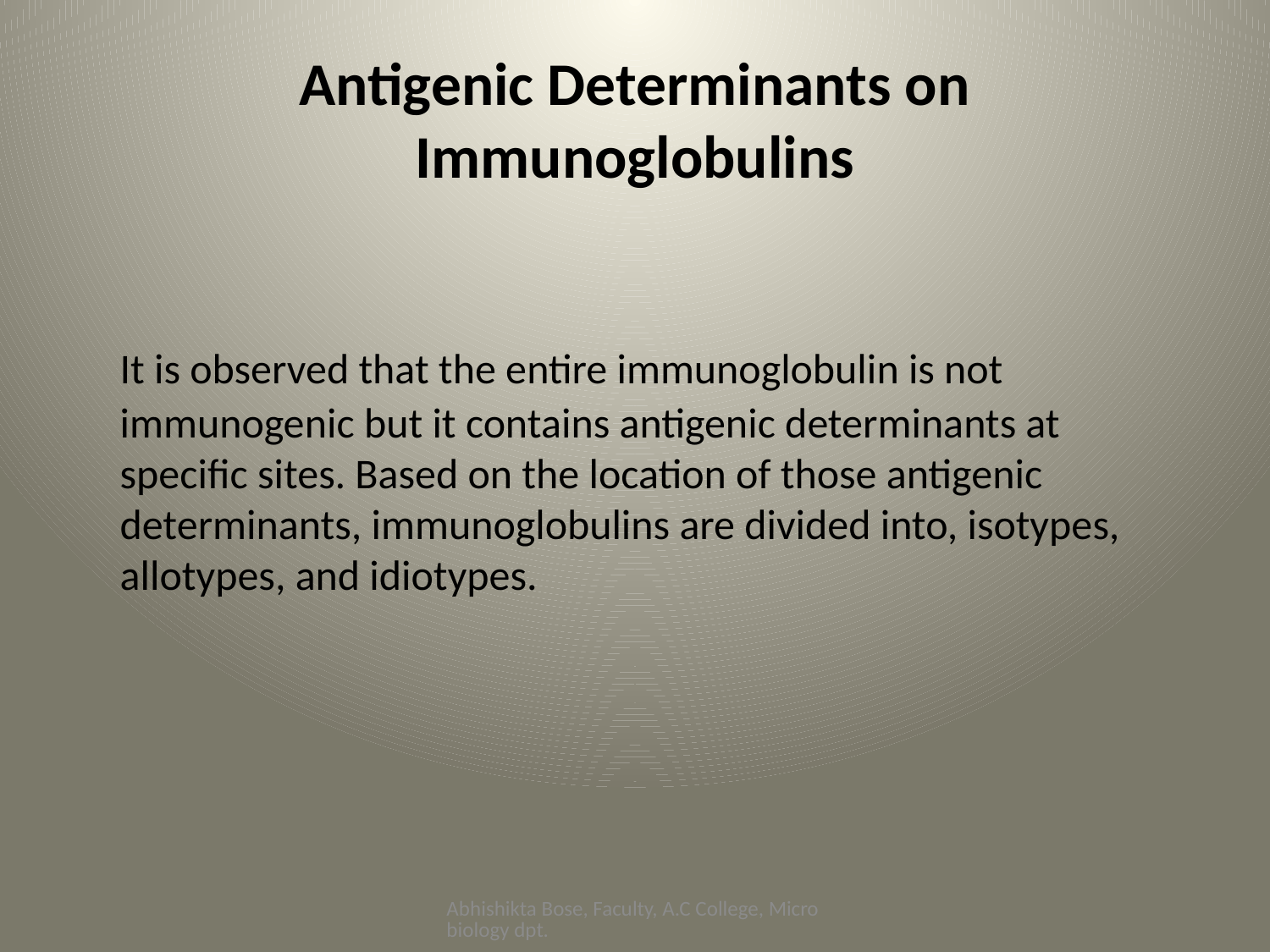

# Antigenic Determinants on Immunoglobulins
	It is observed that the entire immunoglobulin is not immunogenic but it contains antigenic determinants at specific sites. Based on the location of those antigenic determinants, immunoglobulins are divided into, isotypes, allotypes, and idiotypes.
Abhishikta Bose, Faculty, A.C College, Microbiology dpt.